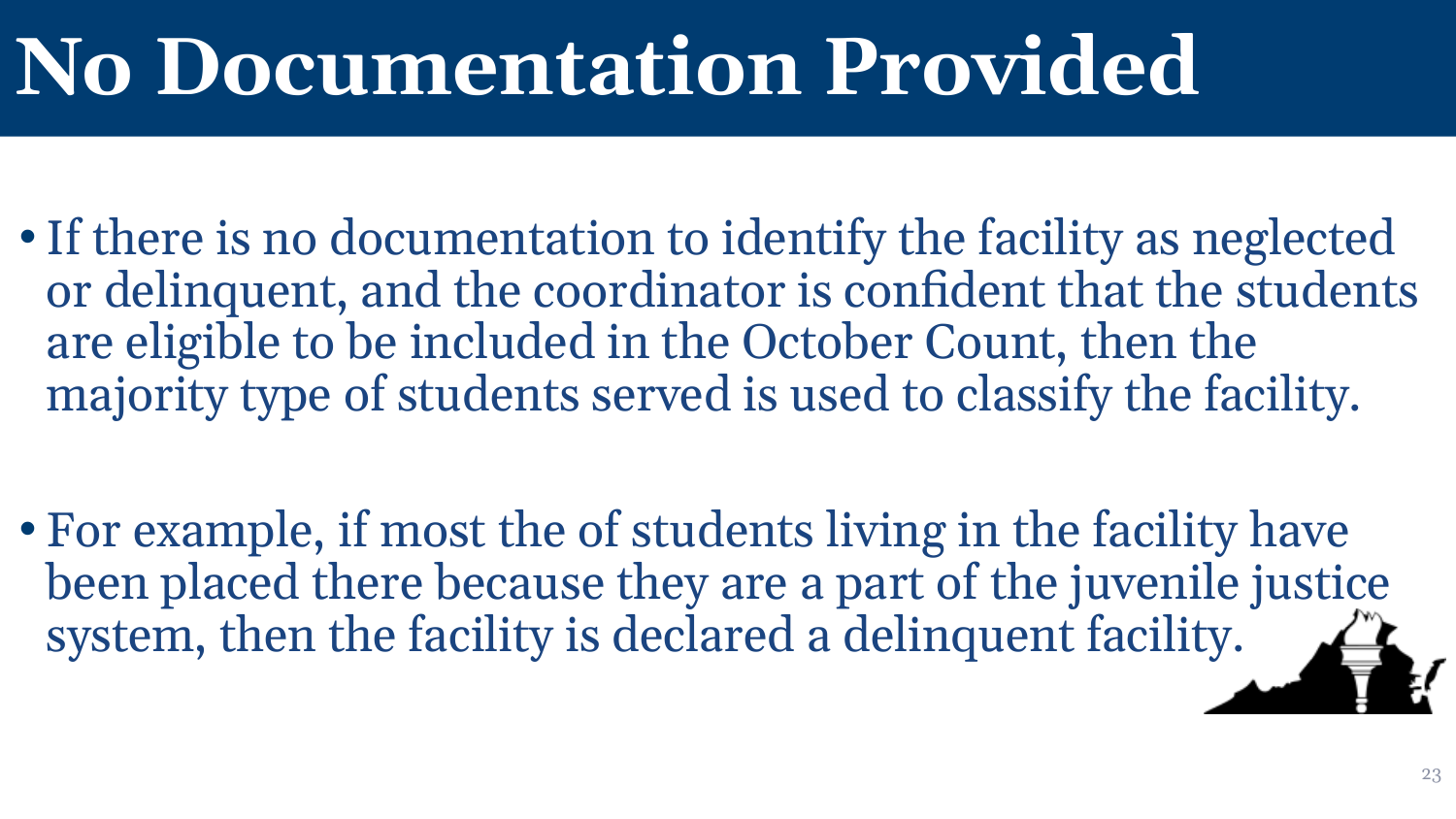

# No Documentation Provided

If there is no documentation to identify the facility as neglected or delinquent, and the coordinator is confident that the students are eligible to be included in the October Count, then the majority type of students served is used to classify the facility.

For example, if most the of students living in the facility have been placed there because they are a part of the juvenile justice system, then the facility is declared a delinquent facility.
23